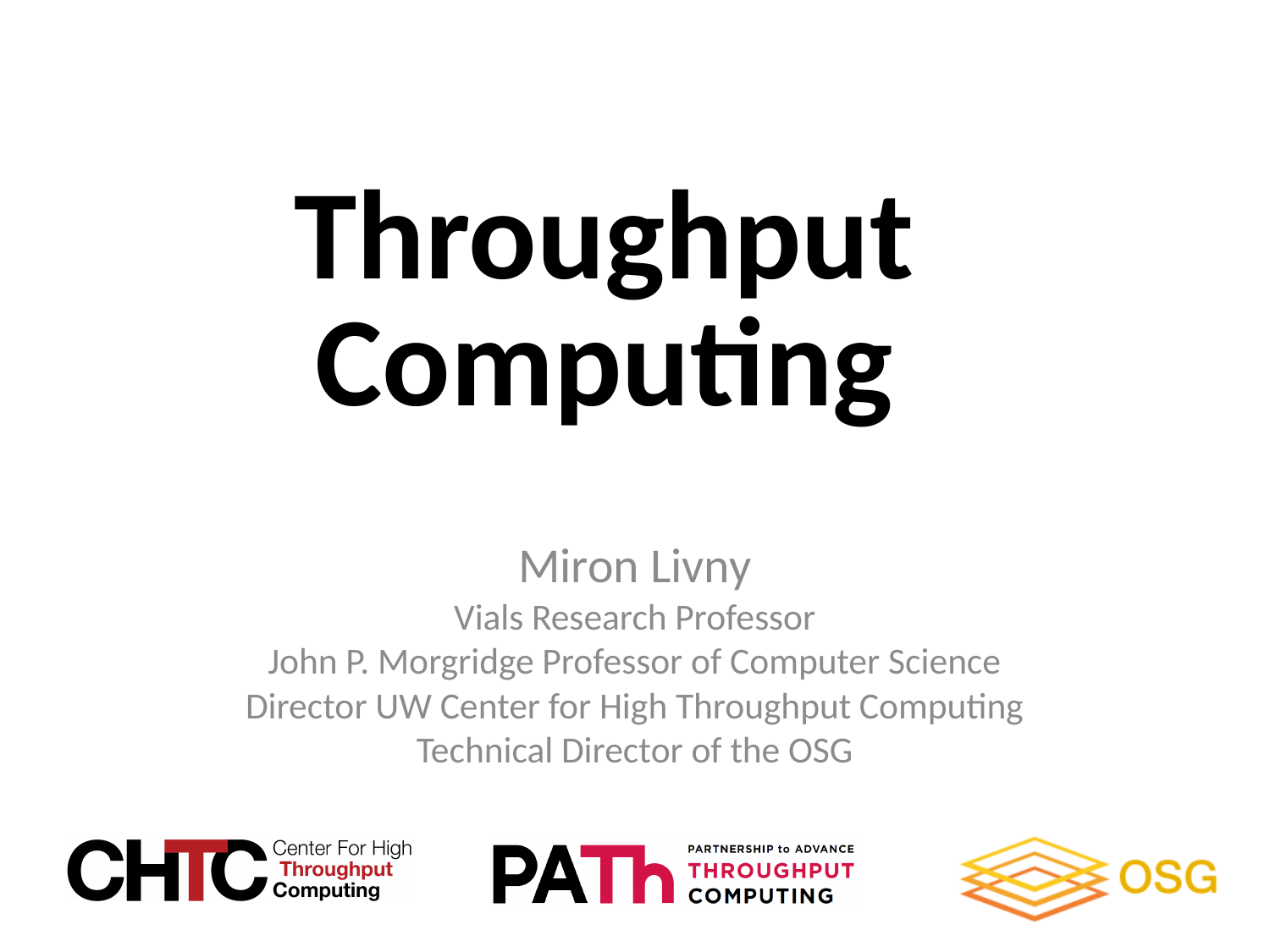

# Throughput Computing
Miron Livny
Vials Research Professor
John P. Morgridge Professor of Computer Science
Director UW Center for High Throughput Computing
Technical Director of the OSG